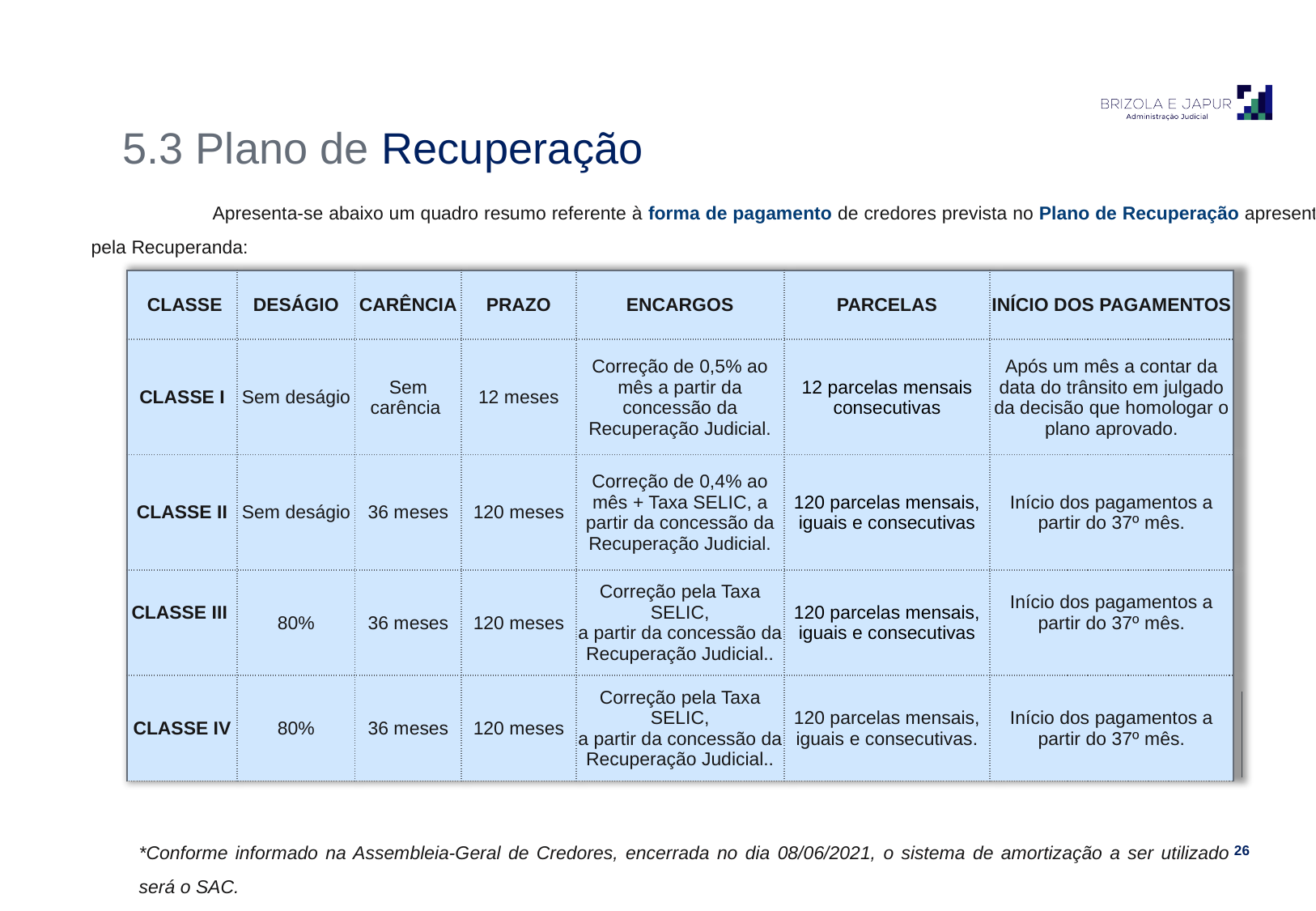

5.3 Plano de Recuperação
	Apresenta-se abaixo um quadro resumo referente à forma de pagamento de credores prevista no Plano de Recuperação apresentado pela Recuperanda:
| CLASSE | DESÁGIO | CARÊNCIA | PRAZO | ENCARGOS | PARCELAS | INÍCIO DOS PAGAMENTOS |
| --- | --- | --- | --- | --- | --- | --- |
| CLASSE I | Sem deságio | Sem carência | 12 meses | Correção de 0,5% ao mês a partir da concessão da Recuperação Judicial. | 12 parcelas mensais consecutivas | Após um mês a contar da data do trânsito em julgado da decisão que homologar o plano aprovado. |
| CLASSE II | Sem deságio | 36 meses | 120 meses | Correção de 0,4% ao mês + Taxa SELIC, a partir da concessão da Recuperação Judicial. | 120 parcelas mensais, iguais e consecutivas | Início dos pagamentos a partir do 37º mês. |
| CLASSE III | 80% | 36 meses | 120 meses | Correção pela Taxa SELIC, a partir da concessão da Recuperação Judicial.. | 120 parcelas mensais, iguais e consecutivas | Início dos pagamentos a partir do 37º mês. |
| CLASSE IV | 80% | 36 meses | 120 meses | Correção pela Taxa SELIC, a partir da concessão da Recuperação Judicial.. | 120 parcelas mensais, iguais e consecutivas. | Início dos pagamentos a partir do 37º mês. |
*Conforme informado na Assembleia-Geral de Credores, encerrada no dia 08/06/2021, o sistema de amortização a ser utilizado será o SAC.